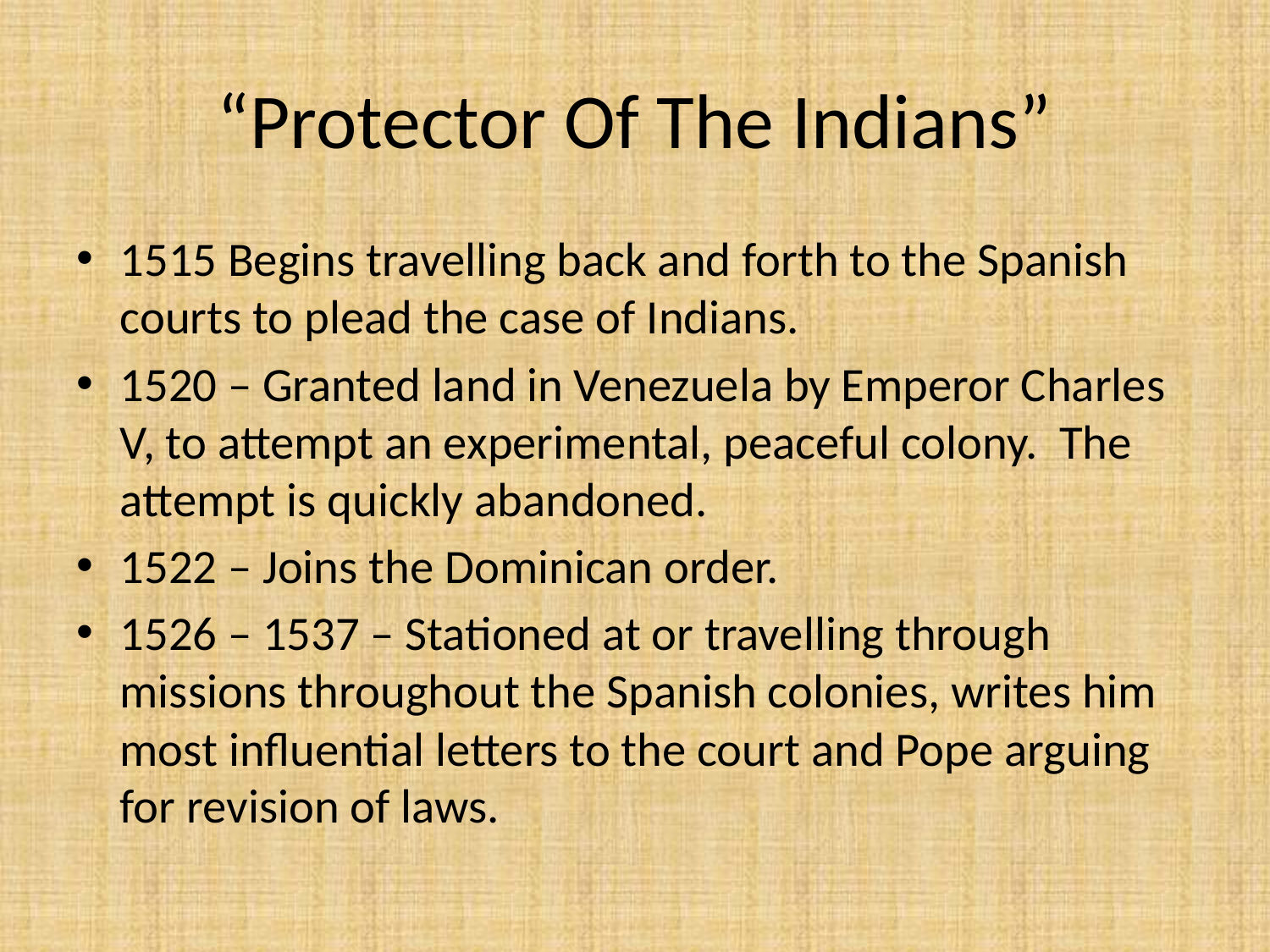

# “Protector Of The Indians”
1515 Begins travelling back and forth to the Spanish courts to plead the case of Indians.
1520 – Granted land in Venezuela by Emperor Charles V, to attempt an experimental, peaceful colony.  The attempt is quickly abandoned.
1522 – Joins the Dominican order.
1526 – 1537 – Stationed at or travelling through missions throughout the Spanish colonies, writes him most influential letters to the court and Pope arguing for revision of laws.